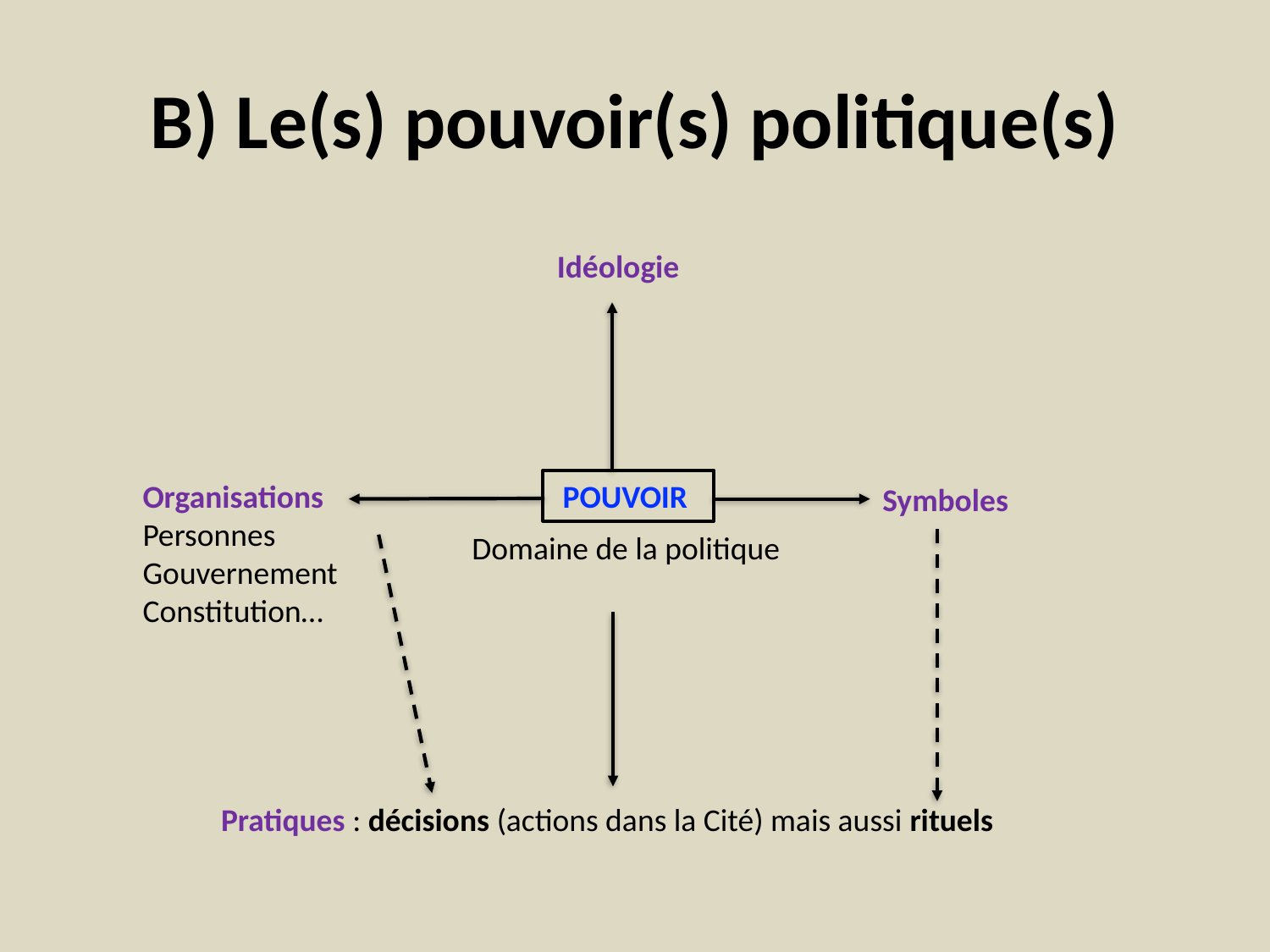

# B) Le(s) pouvoir(s) politique(s)
Idéologie
Organisations
Personnes
Gouvernement
Constitution…
 POUVOIR
Symboles
Domaine de la politique
Pratiques : décisions (actions dans la Cité) mais aussi rituels